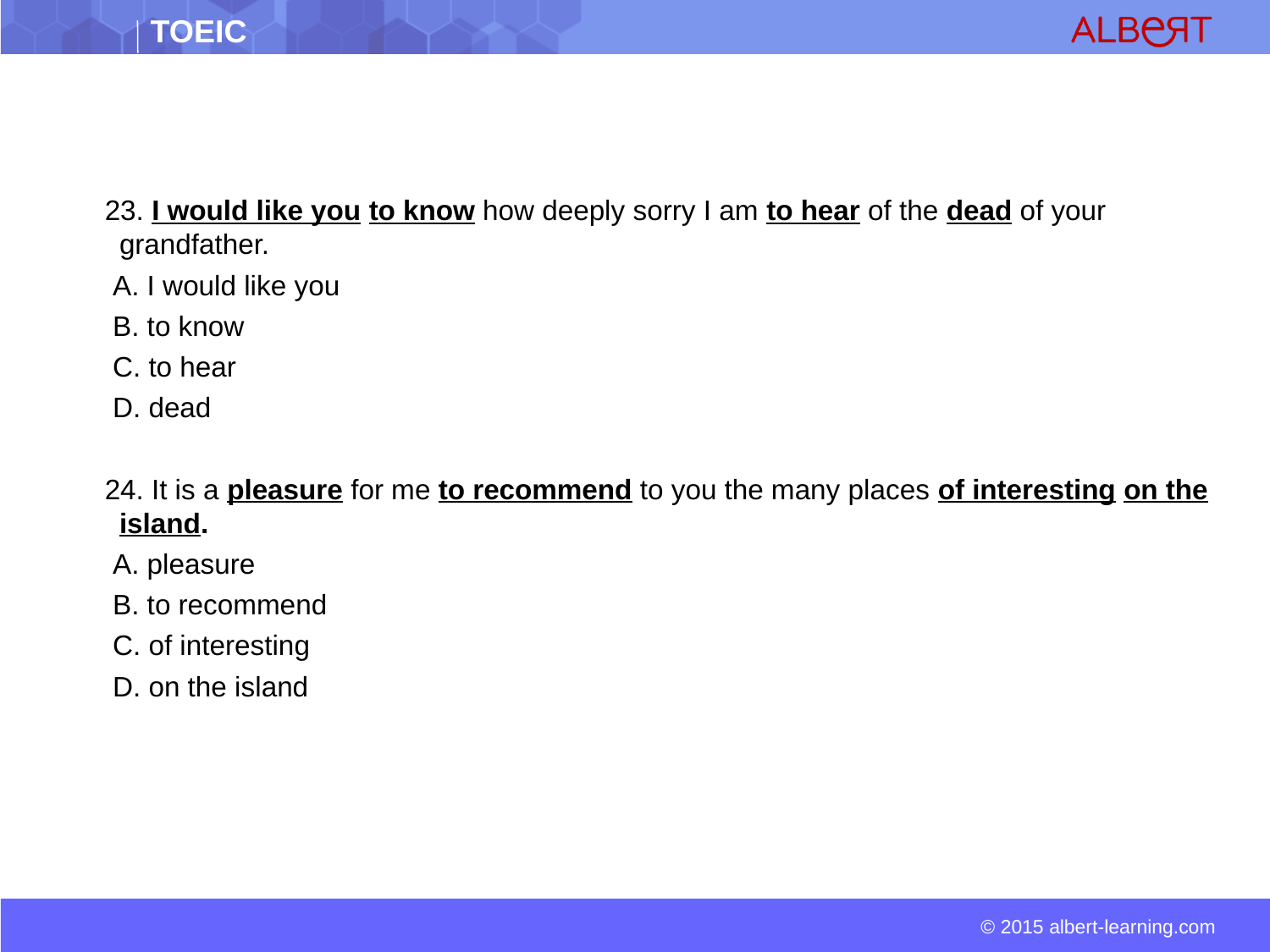

23. I would like you to know how deeply sorry I am to hear of the dead of your grandfather.
  A. I would like you
  B. to know
  C. to hear
  D. dead

 24. It is a pleasure for me to recommend to you the many places of interesting on the island.
  A. pleasure
  B. to recommend
  C. of interesting
  D. on the island